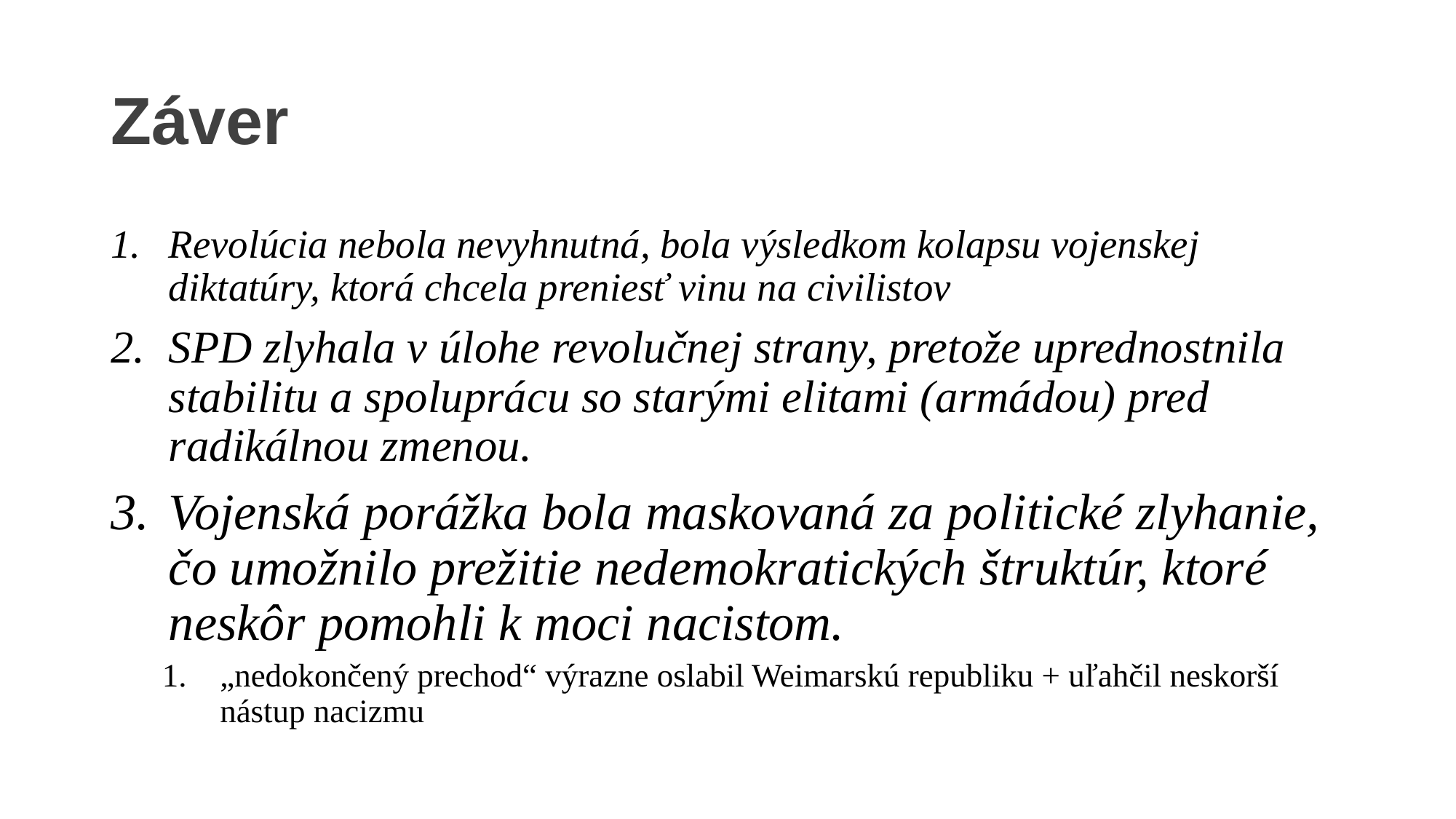

# Záver
Revolúcia nebola nevyhnutná, bola výsledkom kolapsu vojenskej diktatúry, ktorá chcela preniesť vinu na civilistov
SPD zlyhala v úlohe revolučnej strany, pretože uprednostnila stabilitu a spoluprácu so starými elitami (armádou) pred radikálnou zmenou.
Vojenská porážka bola maskovaná za politické zlyhanie, čo umožnilo prežitie nedemokratických štruktúr, ktoré neskôr pomohli k moci nacistom.
„nedokončený prechod“ výrazne oslabil Weimarskú republiku + uľahčil neskorší nástup nacizmu